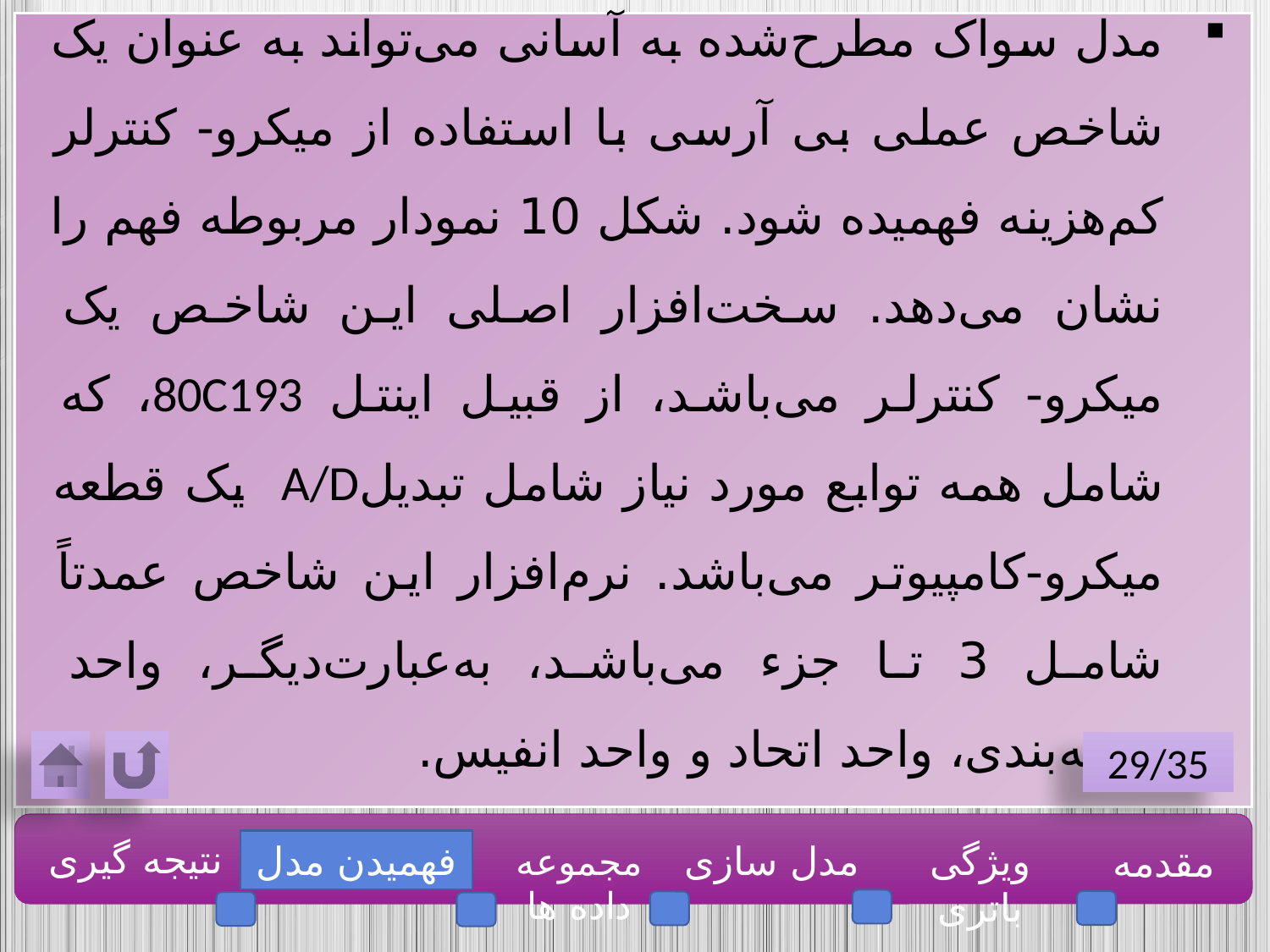

مدل سواک مطرح‌شده به آسانی می‌تواند به عنوان یک شاخص عملی بی آرسی با استفاده از میکرو- کنترلر کم‌هزینه فهمیده شود. شکل 10 نمودار مربوطه فهم را نشان می‌دهد. سخت‌افزار اصلی این شاخص یک میکرو- کنترلر می‌باشد، از قبیل اینتل 80C193، که شامل همه توابع مورد نیاز شامل تبدیلA/D  یک قطعه میکرو-کامپیوتر می‌باشد. نرم‌افزار این شاخص عمدتاً شامل 3 تا جزء می‌باشد، به‌عبارت‌دیگر، واحد دسته‌بندی، واحد اتحاد و واحد انفیس.

29/35

نتیجه گیری
فهمیدن مدل
مدل سازی
ویژگی باتری
مقدمه
مجموعه داده ها